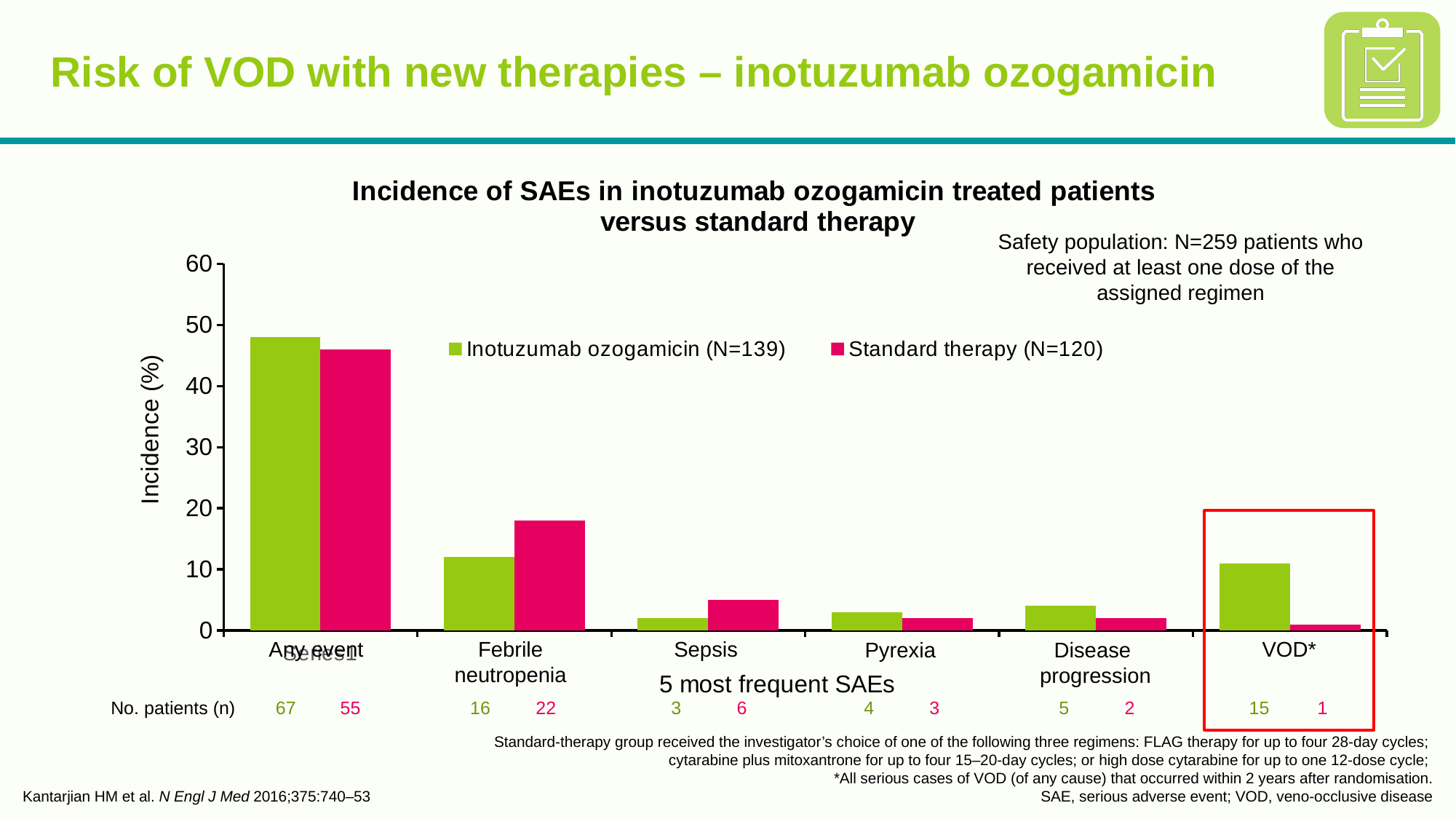

# Risk of VOD with new therapies – inotuzumab ozogamicin

### Chart: Incidence of SAEs in inotuzumab ozogamicin treated patients versus standard therapy

| Category | Inotuzumab ozogamicin (N=139) | Standard therapy (N=120) |
|---|---|---|
|  | 48.0 | 46.0 |
|  | 12.0 | 18.0 |
|  | 2.0 | 5.0 |
|  | 3.0 | 2.0 |
|  | 4.0 | 2.0 |
|  | 11.0 | 1.0 |
Safety population: N=259 patients who received at least one dose of the assigned regimen

Sepsis
Any event
VOD*
Febrile
neutropenia
Disease
progression
Pyrexia
No. patients (n)
67
55
16
22
3
6
4
3
5
2
15
1
Standard-therapy group received the investigator’s choice of one of the following three regimens: FLAG therapy for up to four 28-day cycles;
cytarabine plus mitoxantrone for up to four 15–20-day cycles; or high dose cytarabine for up to one 12-dose cycle;
*All serious cases of VOD (of any cause) that occurred within 2 years after randomisation.
SAE, serious adverse event; VOD, veno-occlusive disease
Kantarjian HM et al. N Engl J Med 2016;375:740–53